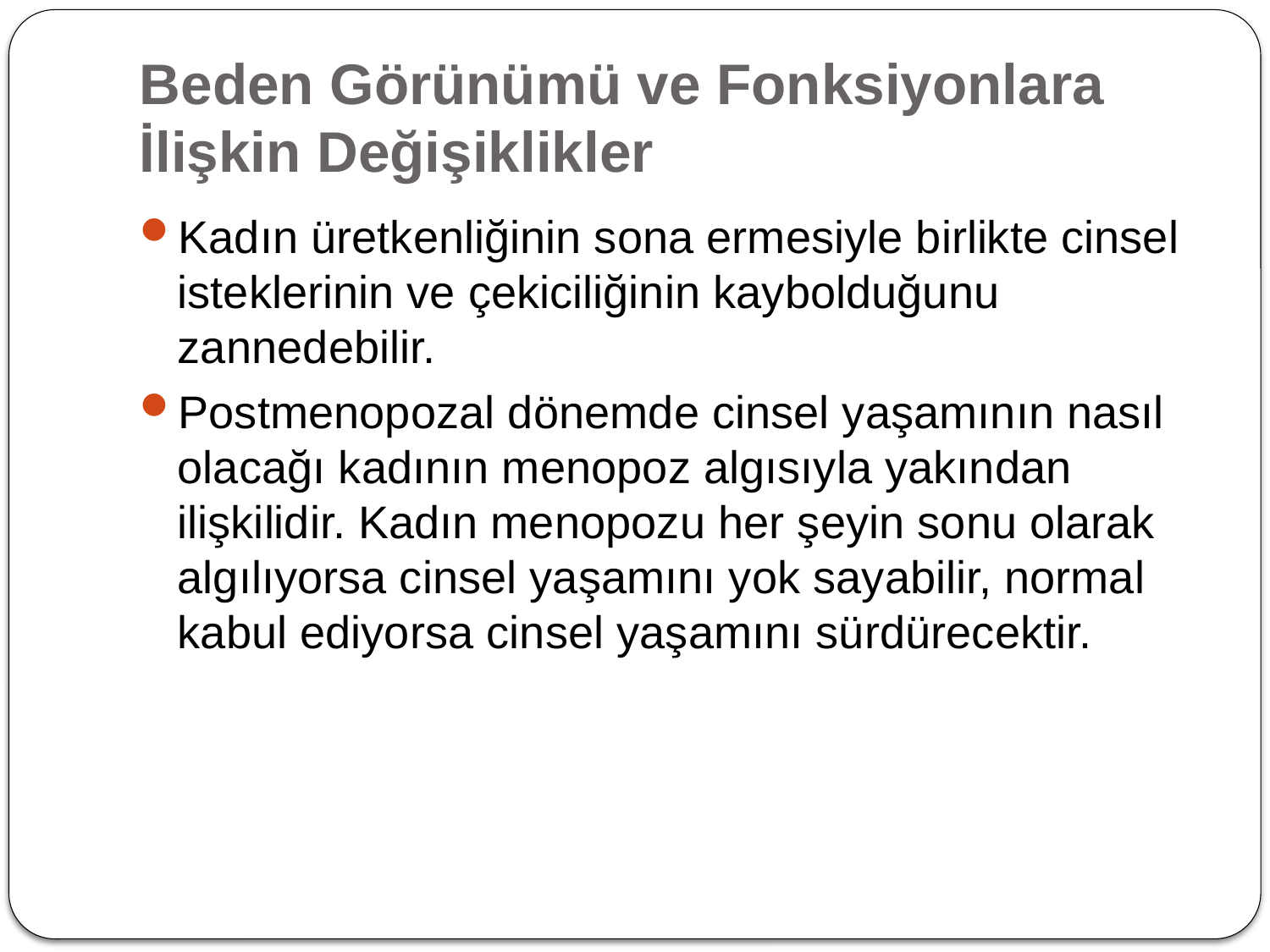

# Beden Görünümü ve Fonksiyonlara İlişkin Değişiklikler
Kadın üretkenliğinin sona ermesiyle birlikte cinsel isteklerinin ve çekiciliğinin kaybolduğunu zannedebilir.
Postmenopozal dönemde cinsel yaşamının nasıl olacağı kadının menopoz algısıyla yakından ilişkilidir. Kadın menopozu her şeyin sonu olarak algılıyorsa cinsel yaşamını yok sayabilir, normal kabul ediyorsa cinsel yaşamını sürdürecektir.